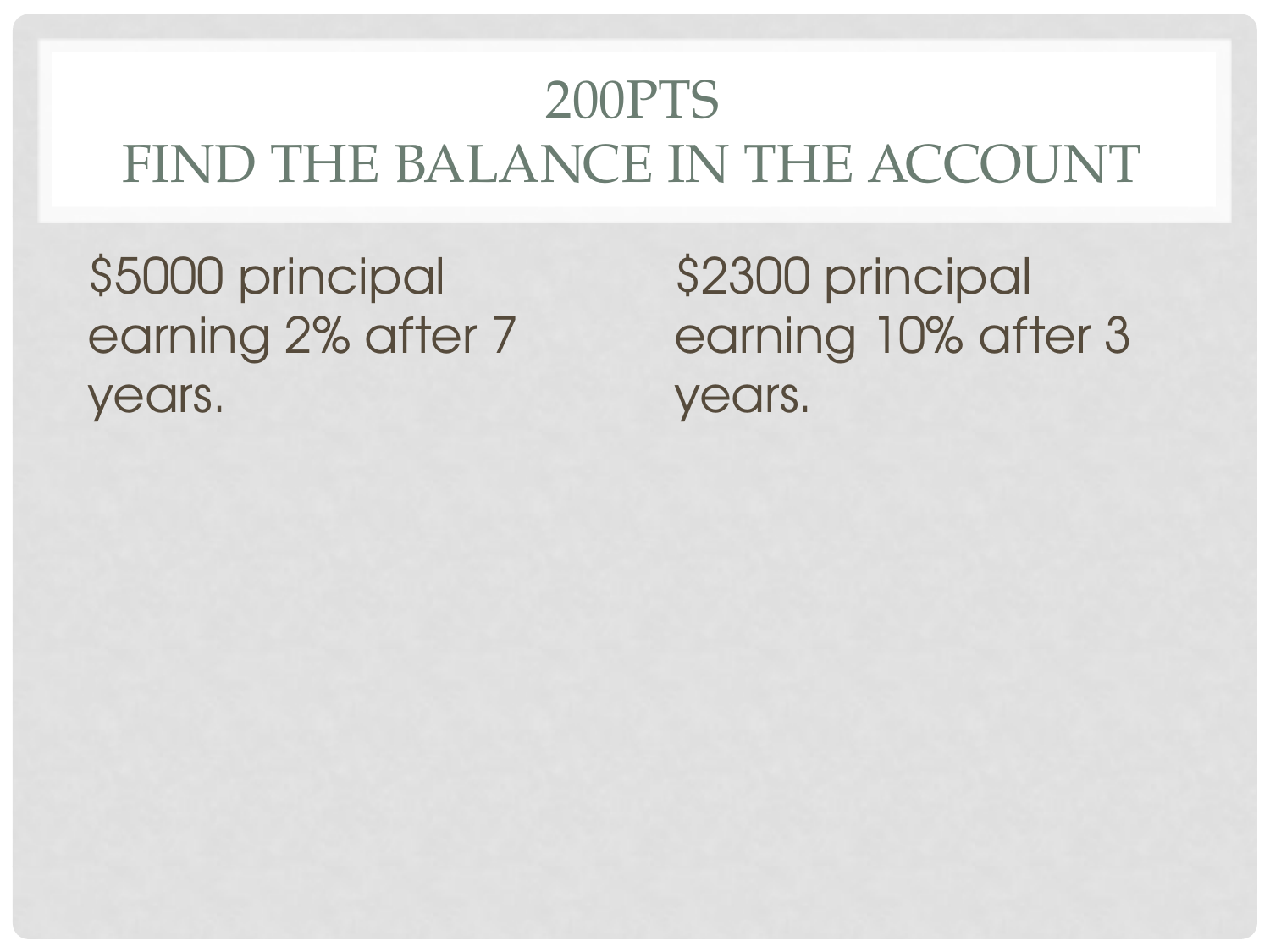

# 200pts Find the balance in the account
$5000 principal earning 2% after 7 years.
$2300 principal earning 10% after 3 years.